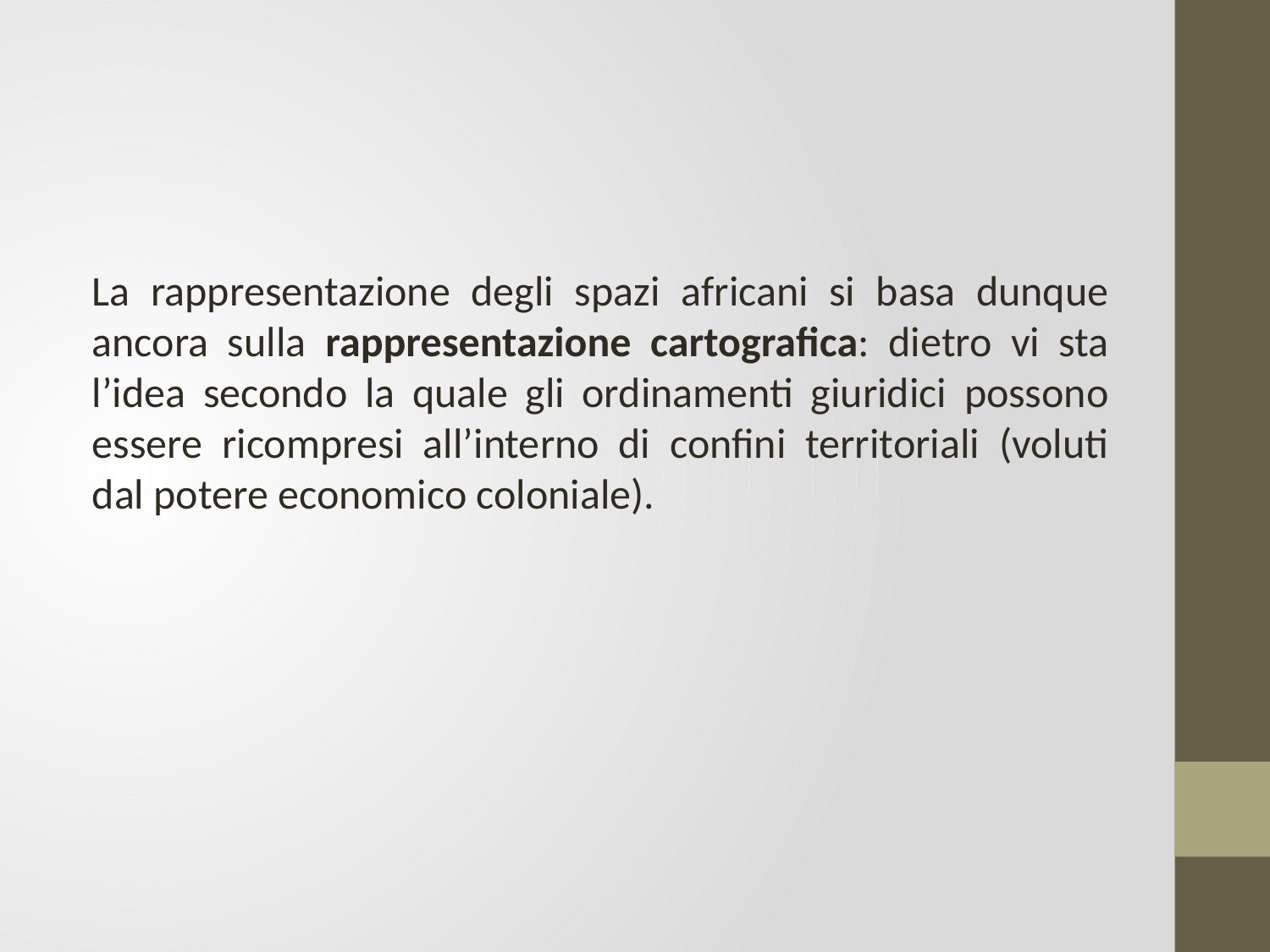

La rappresentazione degli spazi africani si basa dunque ancora sulla rappresentazione cartografica: dietro vi sta l’idea secondo la quale gli ordinamenti giuridici possono essere ricompresi all’interno di confini territoriali (voluti dal potere economico coloniale).